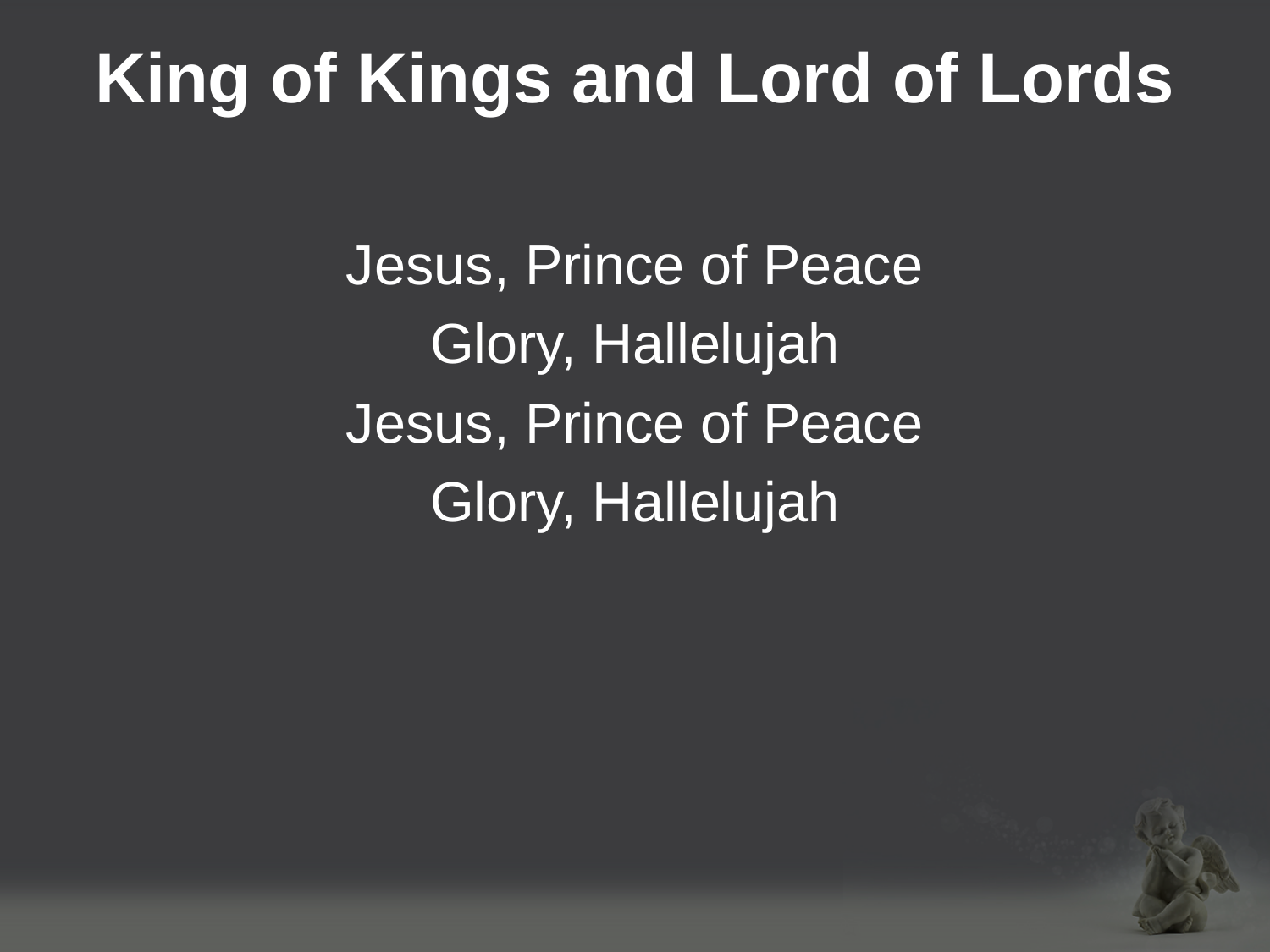

# King of Kings and Lord of Lords
Jesus, Prince of Peace
Glory, Hallelujah
Jesus, Prince of Peace
Glory, Hallelujah